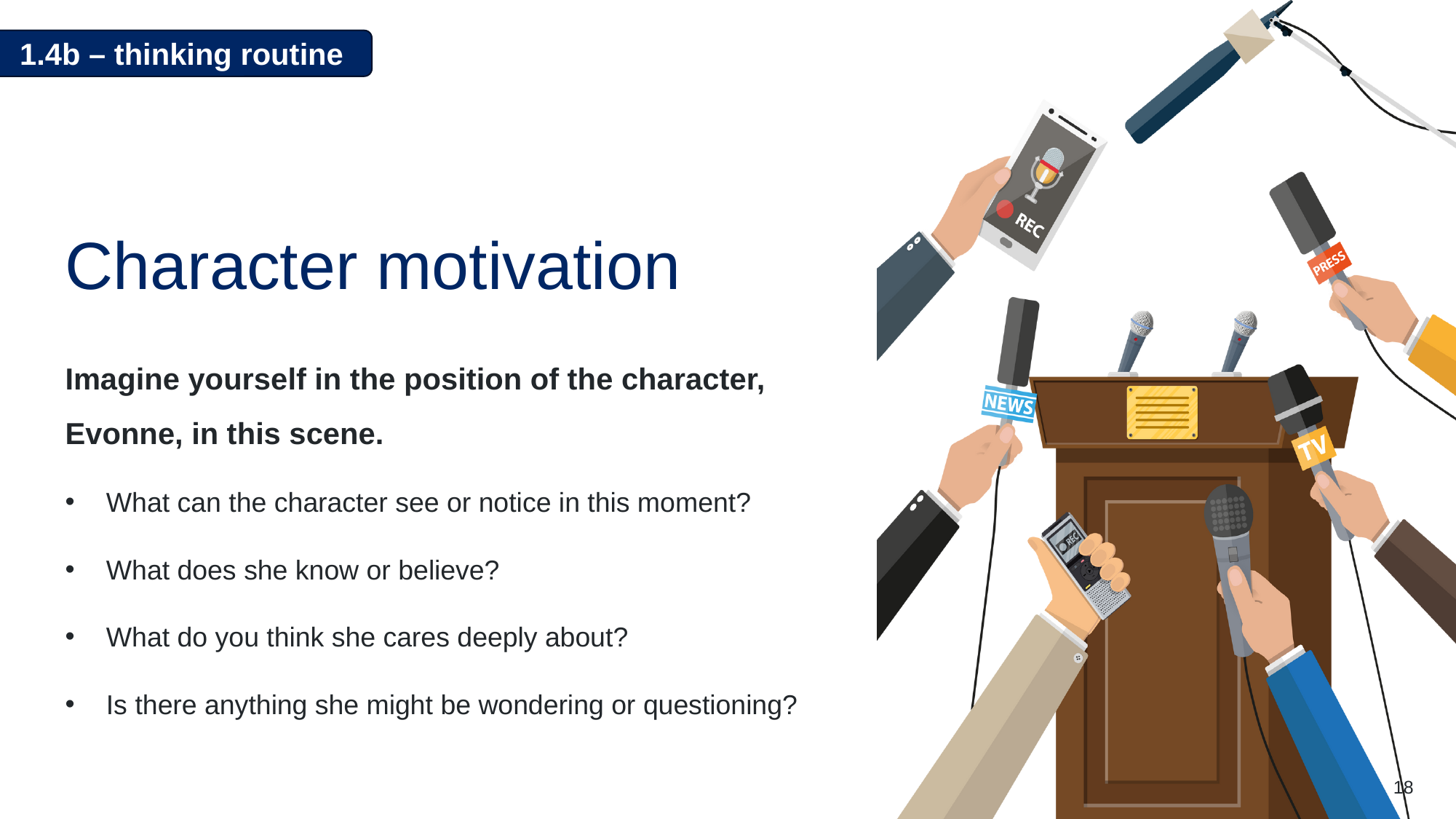

1.4b – thinking routine
Character motivation
Imagine yourself in the position of the character, Evonne, in this scene.
What can the character see or notice in this moment?
What does she know or believe?
What do you think she cares deeply about?
Is there anything she might be wondering or questioning?

18